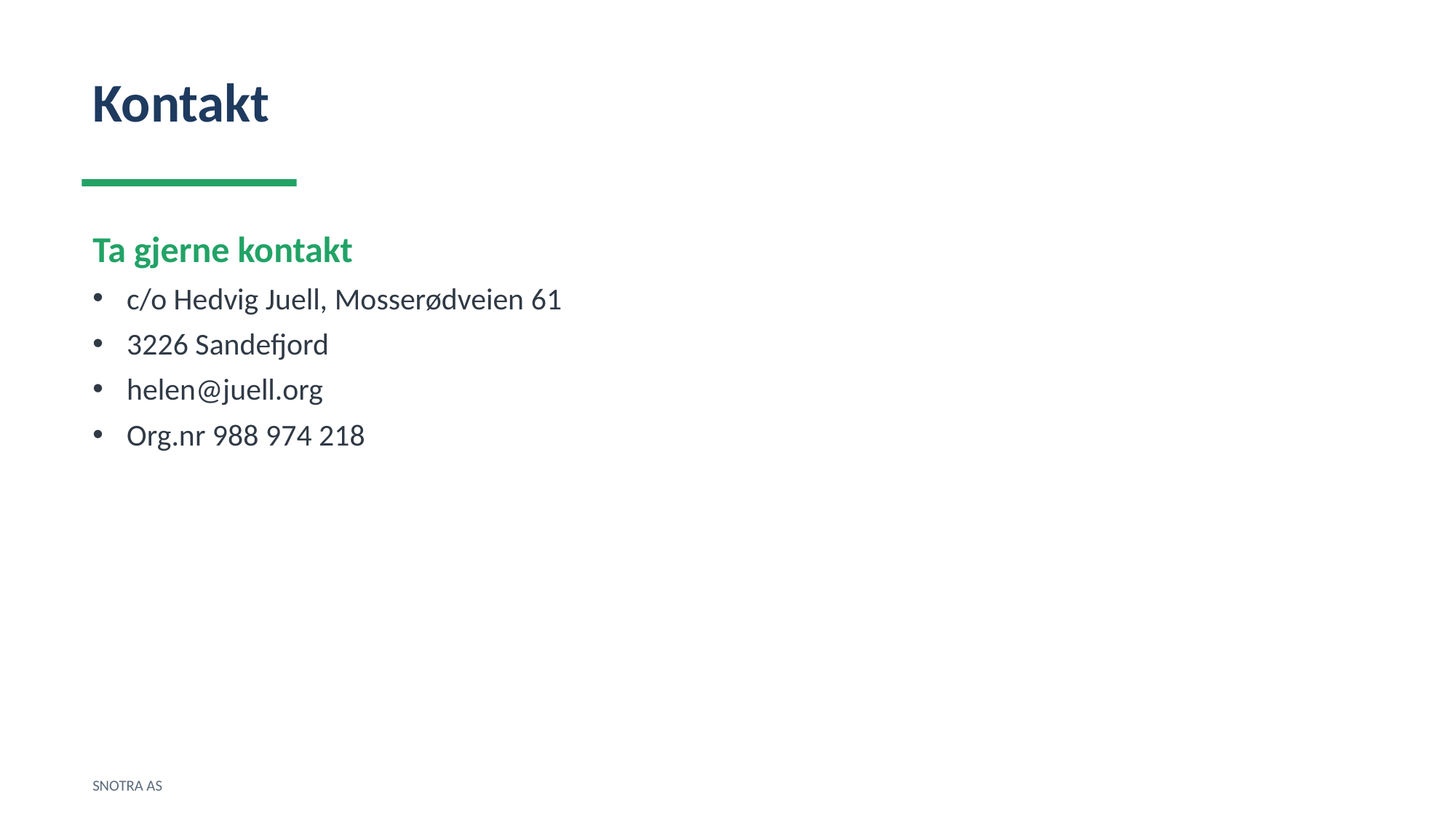

Kontakt

Ta gjerne kontakt
c/o Hedvig Juell, Mosserødveien 61
3226 Sandefjord
helen@juell.org
Org.nr 988 974 218
SNOTRA AS